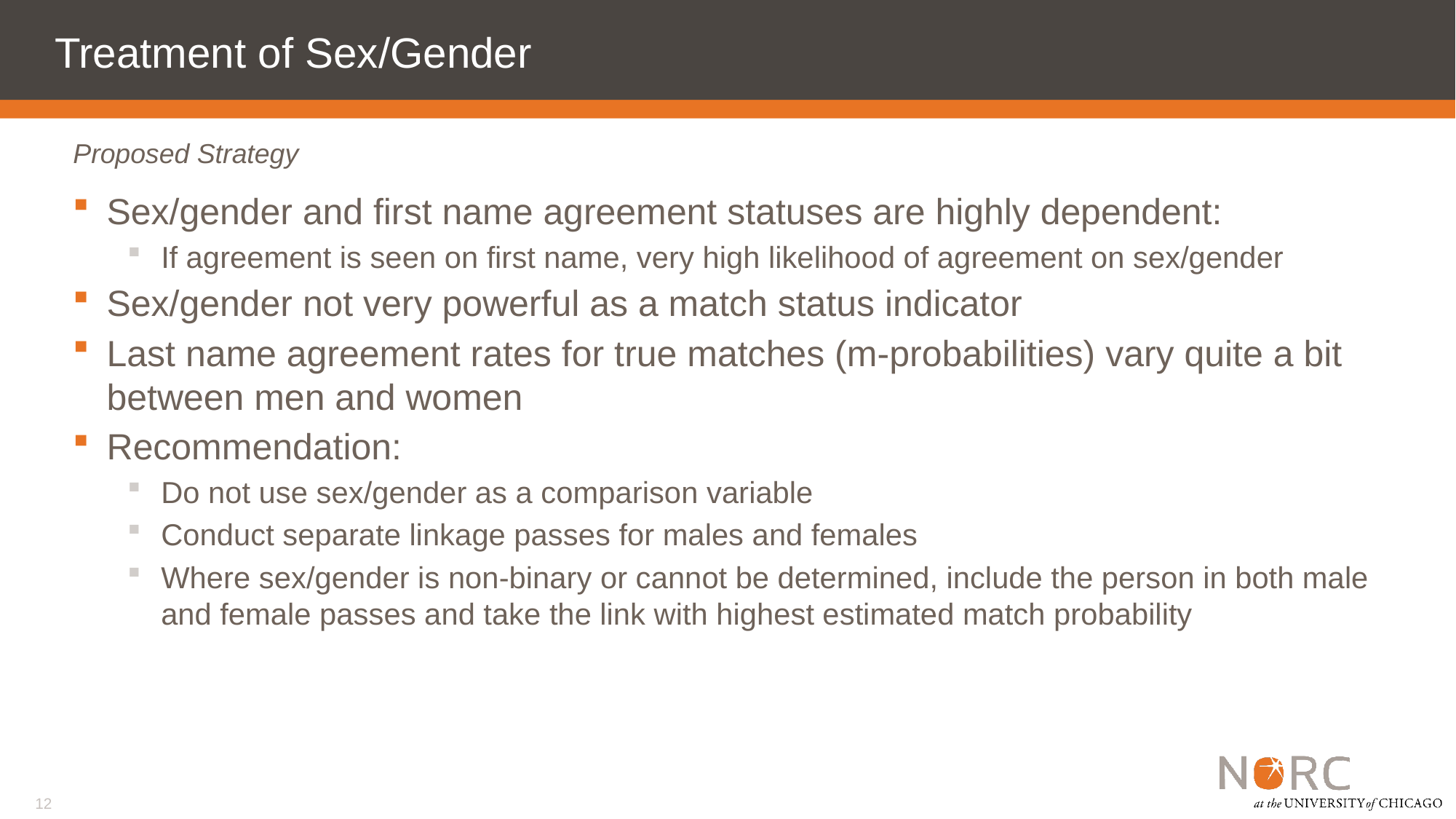

# Treatment of Sex/Gender
Proposed Strategy
Sex/gender and first name agreement statuses are highly dependent:
If agreement is seen on first name, very high likelihood of agreement on sex/gender
Sex/gender not very powerful as a match status indicator
Last name agreement rates for true matches (m-probabilities) vary quite a bit between men and women
Recommendation:
Do not use sex/gender as a comparison variable
Conduct separate linkage passes for males and females
Where sex/gender is non-binary or cannot be determined, include the person in both male and female passes and take the link with highest estimated match probability